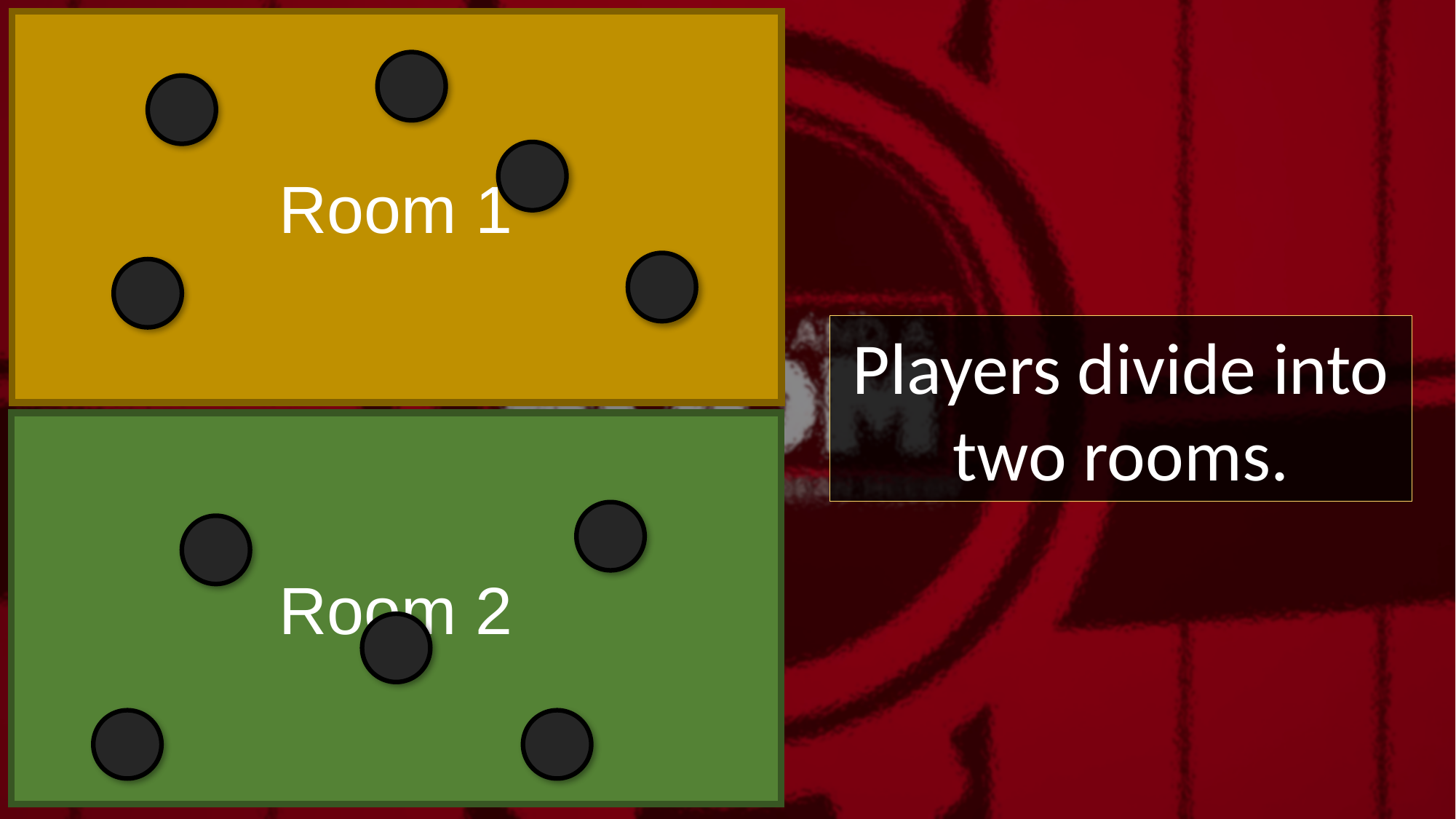

Room 1

Players divide into two rooms.

Room 2